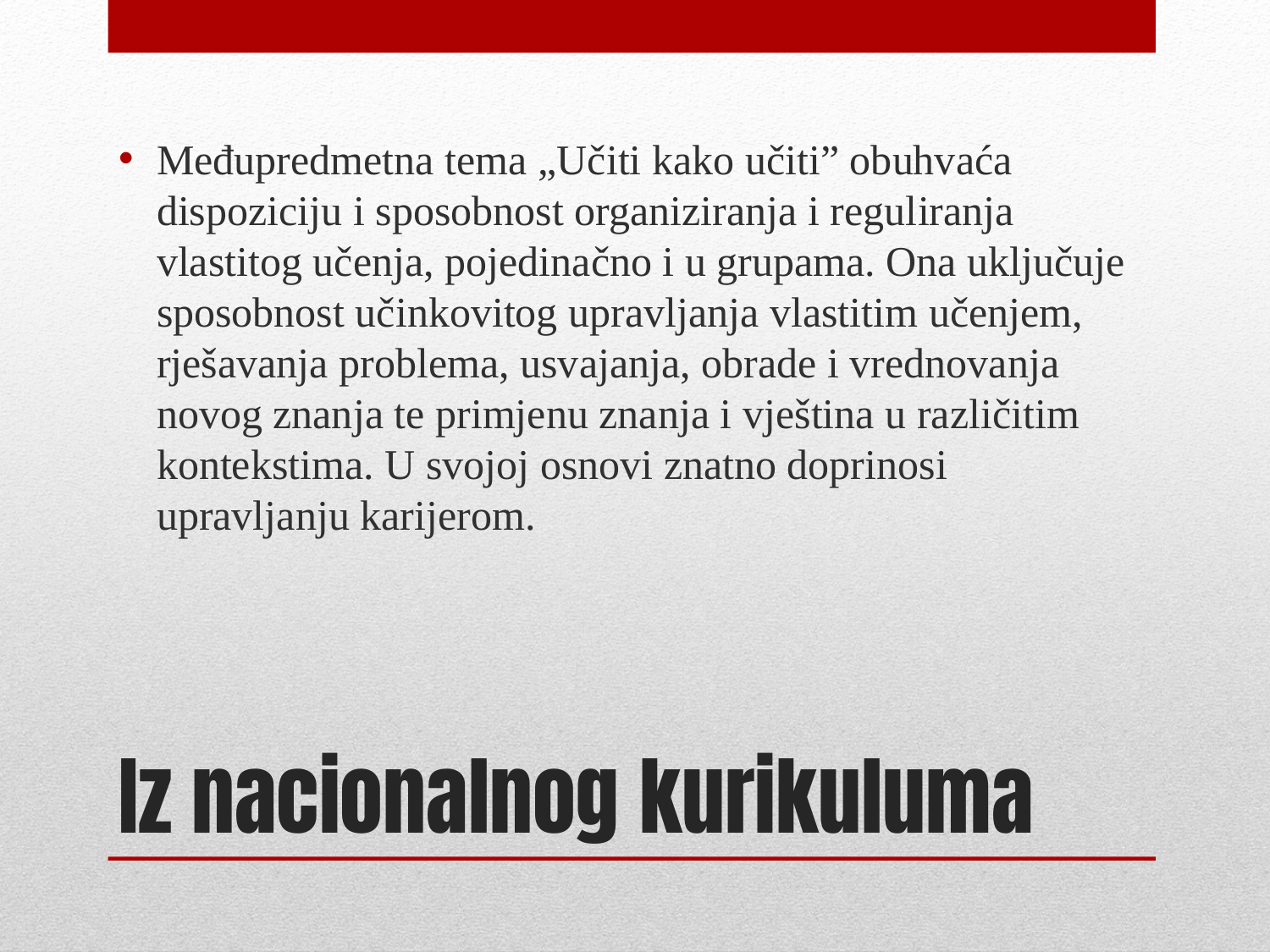

Međupredmetna tema „Učiti kako učiti” obuhvaća dispoziciju i sposobnost organiziranja i reguliranja vlastitog učenja, pojedinačno i u grupama. Ona uključuje sposobnost učinkovitog upravljanja vlastitim učenjem, rješavanja problema, usvajanja, obrade i vrednovanja novog znanja te primjenu znanja i vještina u različitim kontekstima. U svojoj osnovi znatno doprinosi  upravljanju karijerom.

# Iz nacionalnog kurikuluma